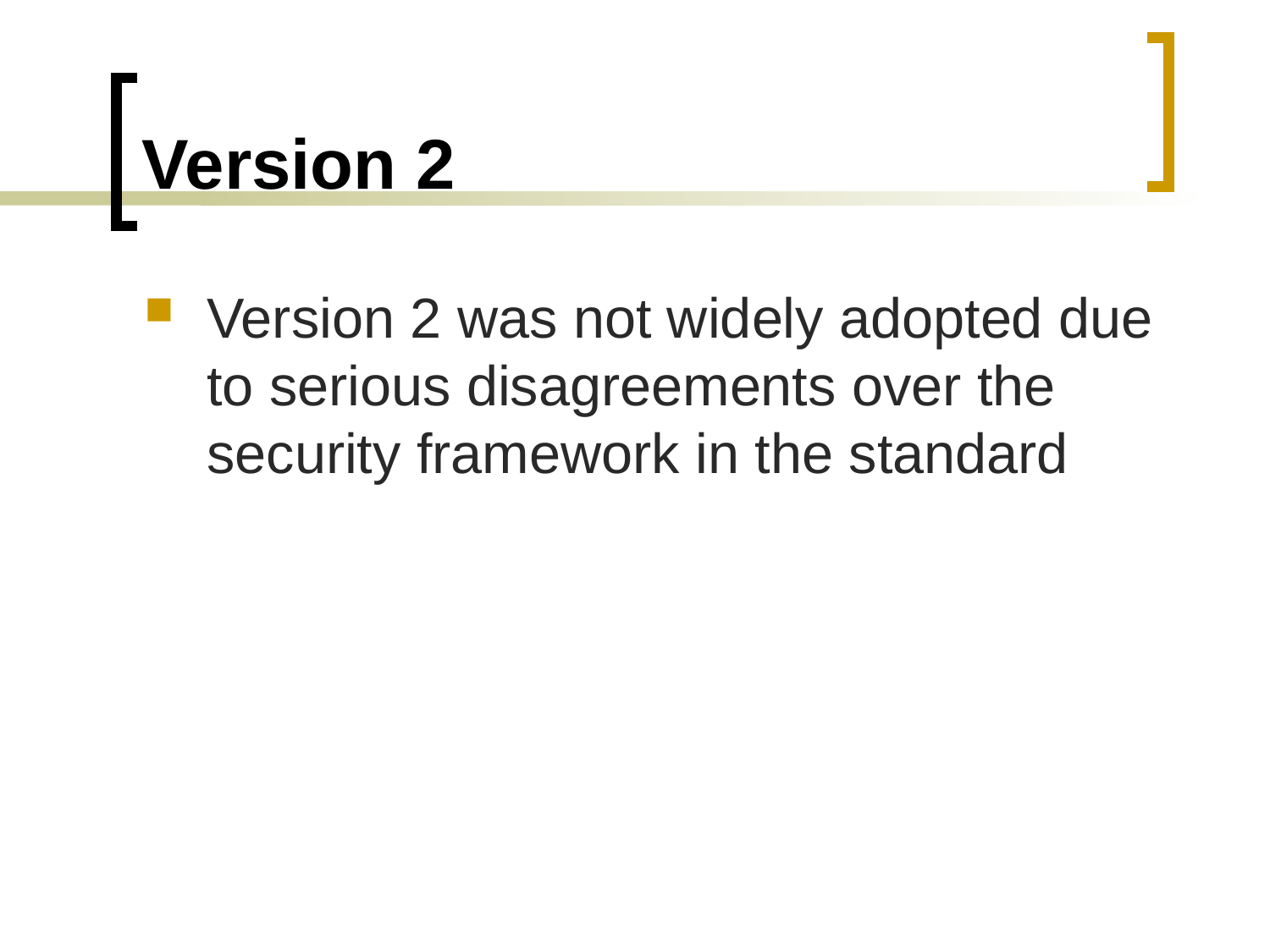

# Version 2
Version 2 was not widely adopted due to serious disagreements over the security framework in the standard